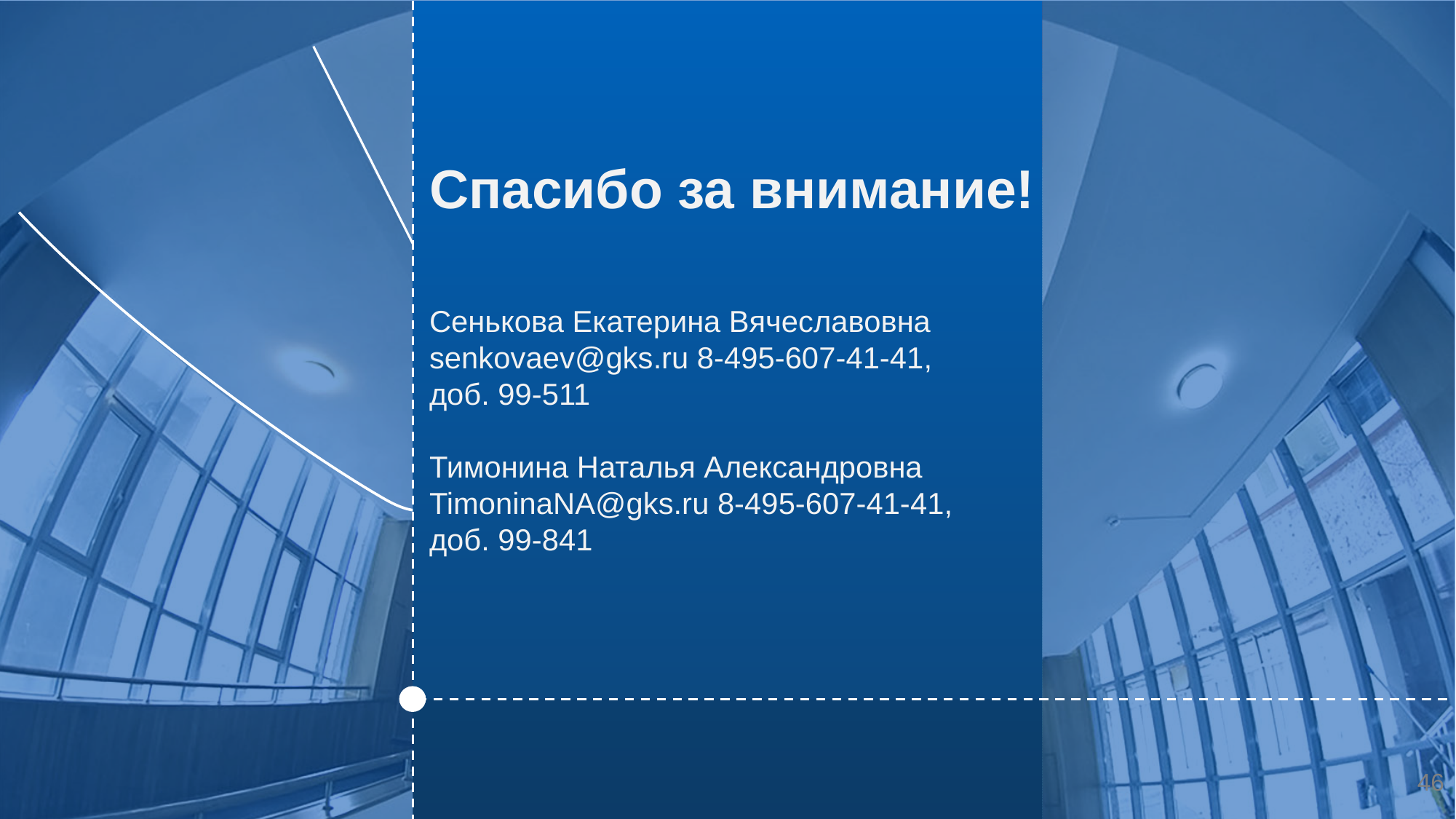

Спасибо за внимание!
Сенькова Екатерина Вячеславовна
senkovaev@gks.ru 8-495-607-41-41,
доб. 99-511

Тимонина Наталья Александровна
TimoninaNA@gks.ru 8-495-607-41-41,
доб. 99-841

46